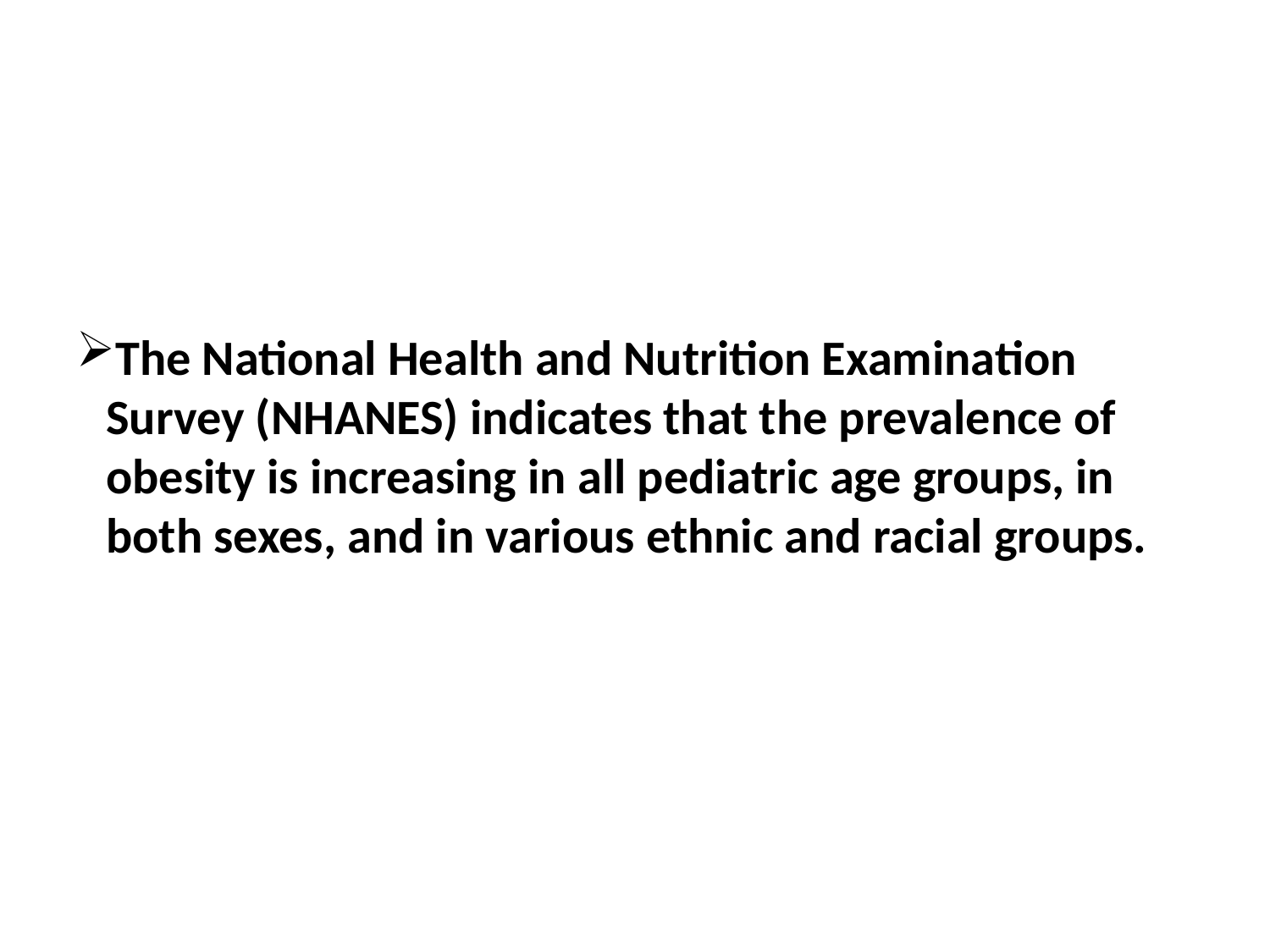

# The National Health and Nutrition Examination Survey (NHANES) indicates that the prevalence of obesity is increasing in all pediatric age groups, in both sexes, and in various ethnic and racial groups.